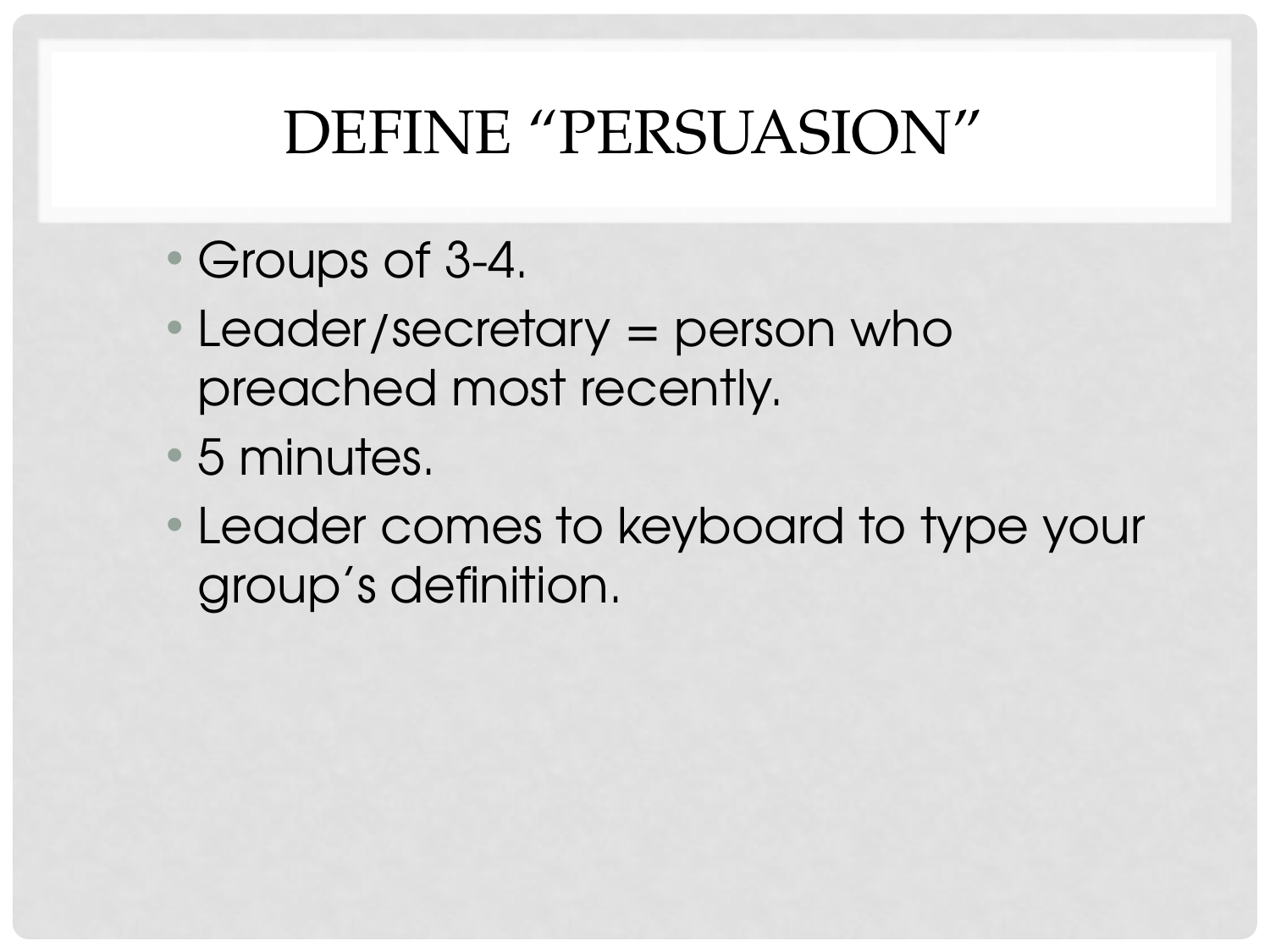

# Define “Persuasion”
Groups of 3-4.
Leader/secretary = person who preached most recently.
5 minutes.
Leader comes to keyboard to type your group’s definition.